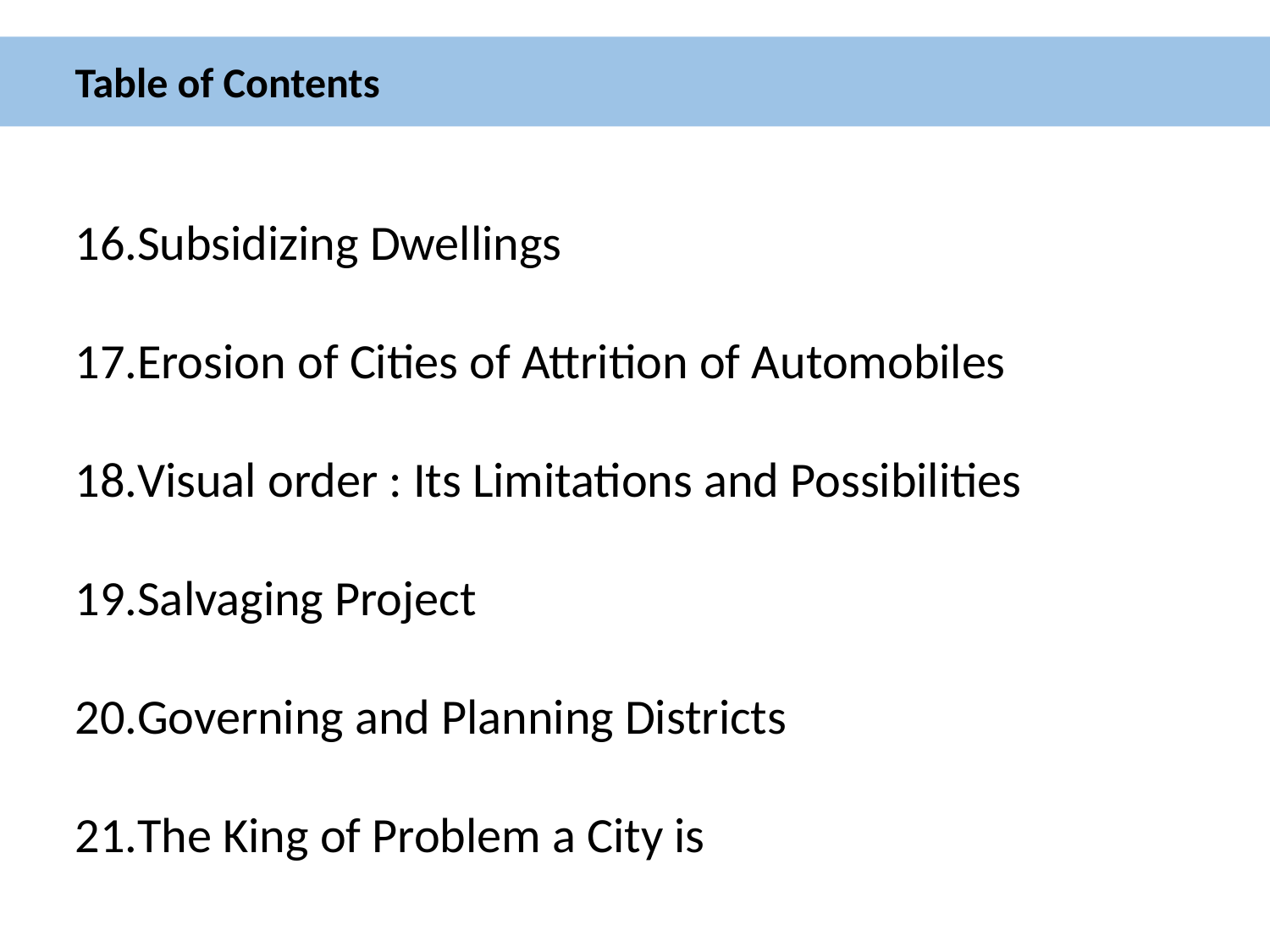

Table of Contents
Subsidizing Dwellings

Erosion of Cities of Attrition of Automobiles

Visual order : Its Limitations and Possibilities

Salvaging Project

Governing and Planning Districts

The King of Problem a City is